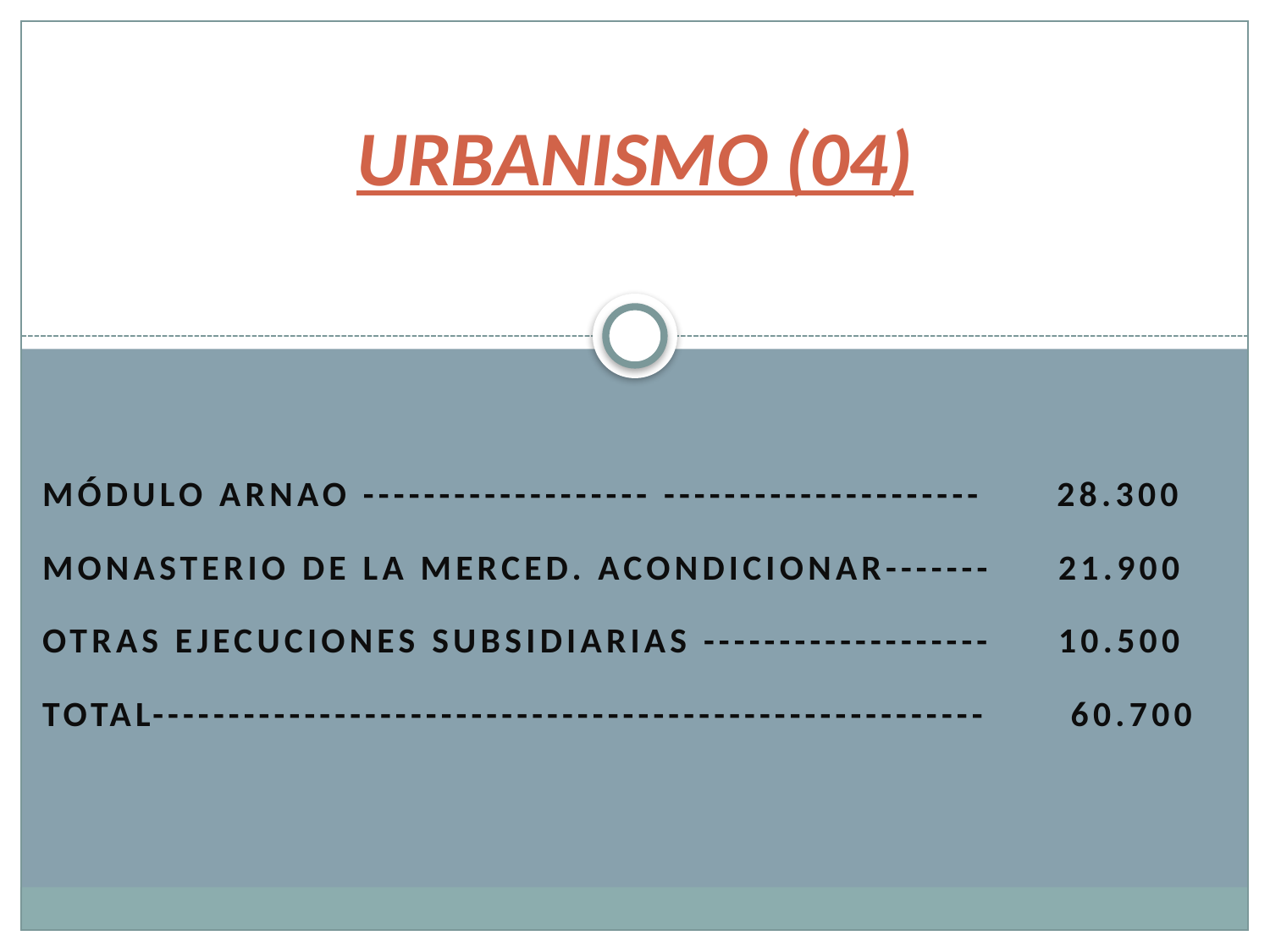

# URBANISMO (04)

Módulo Arnao ------------------- ---------------------      28.300
Monasterio de la Merced. Acondicionar------- 	21.900
Otras ejecuciones subsidiarias ------------------- 	10.500
TOTAL------------------------------------------------------- 	 60.700